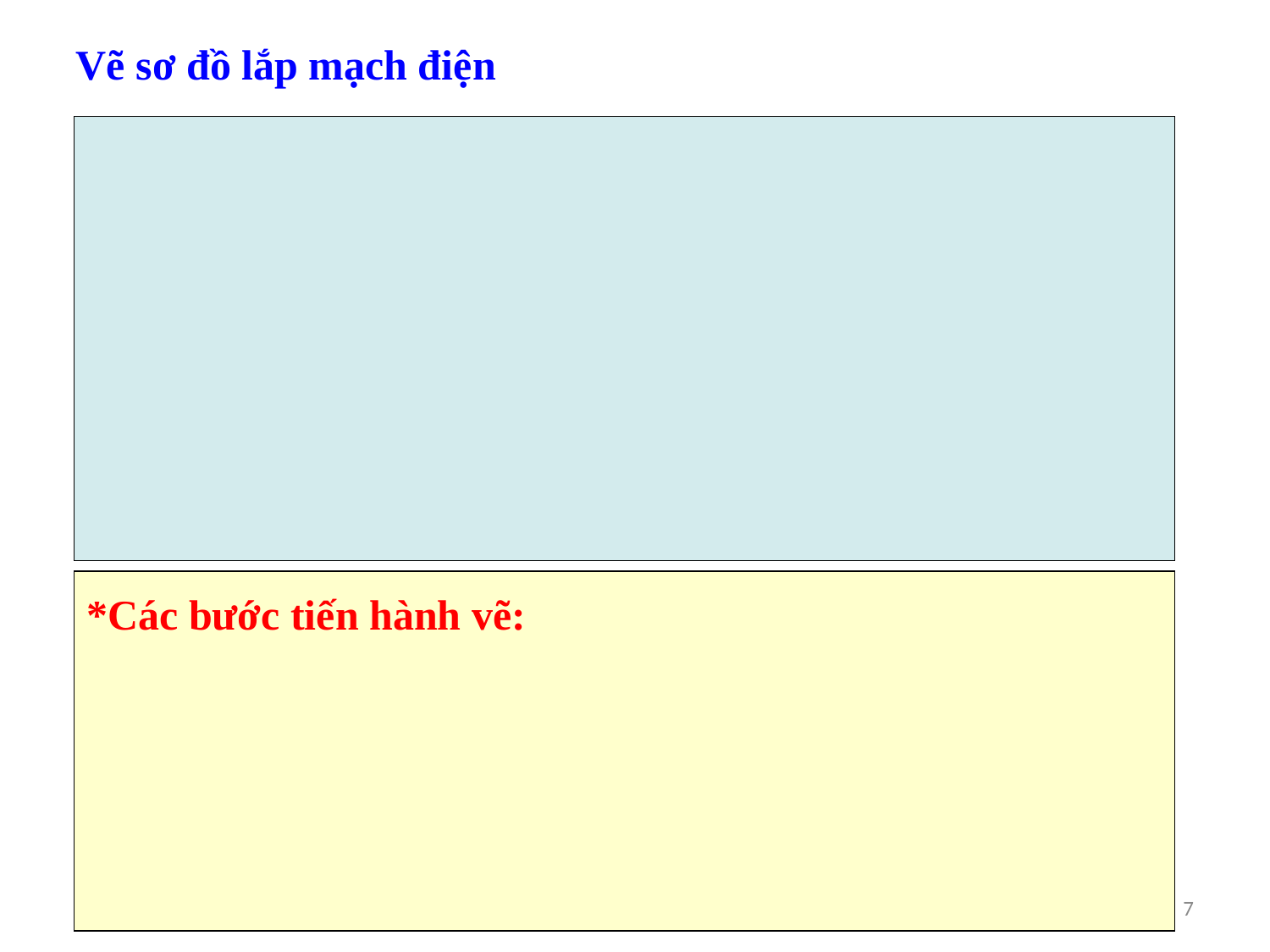

Vẽ sơ đồ lắp mạch điện

*Các bước tiến hành vẽ:
7